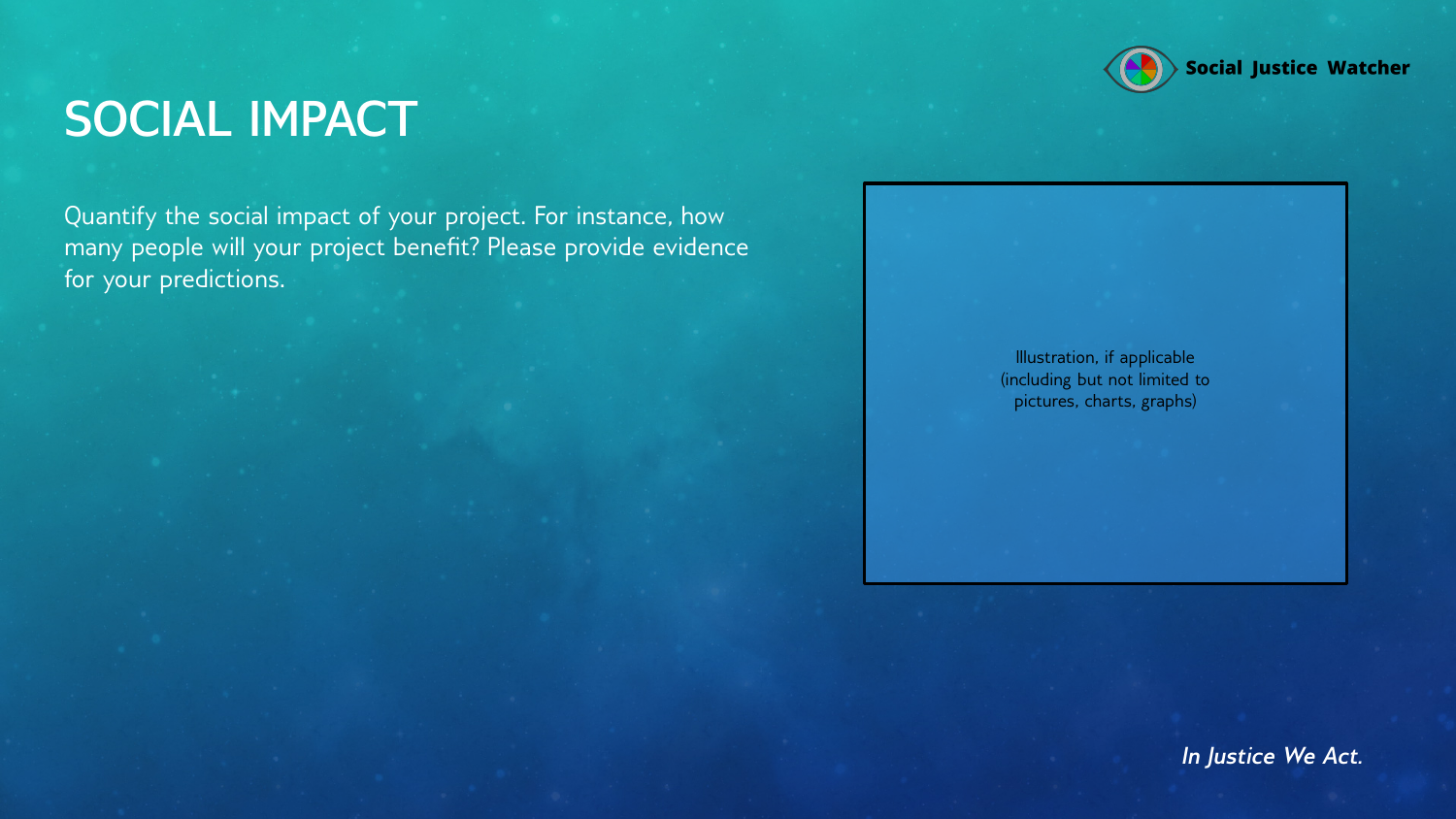

# Social impact

Quantify the social impact of your project. For instance, how many people will your project benefit? Please provide evidence for your predictions.
Illustration, if applicable
(including but not limited to pictures, charts, graphs)